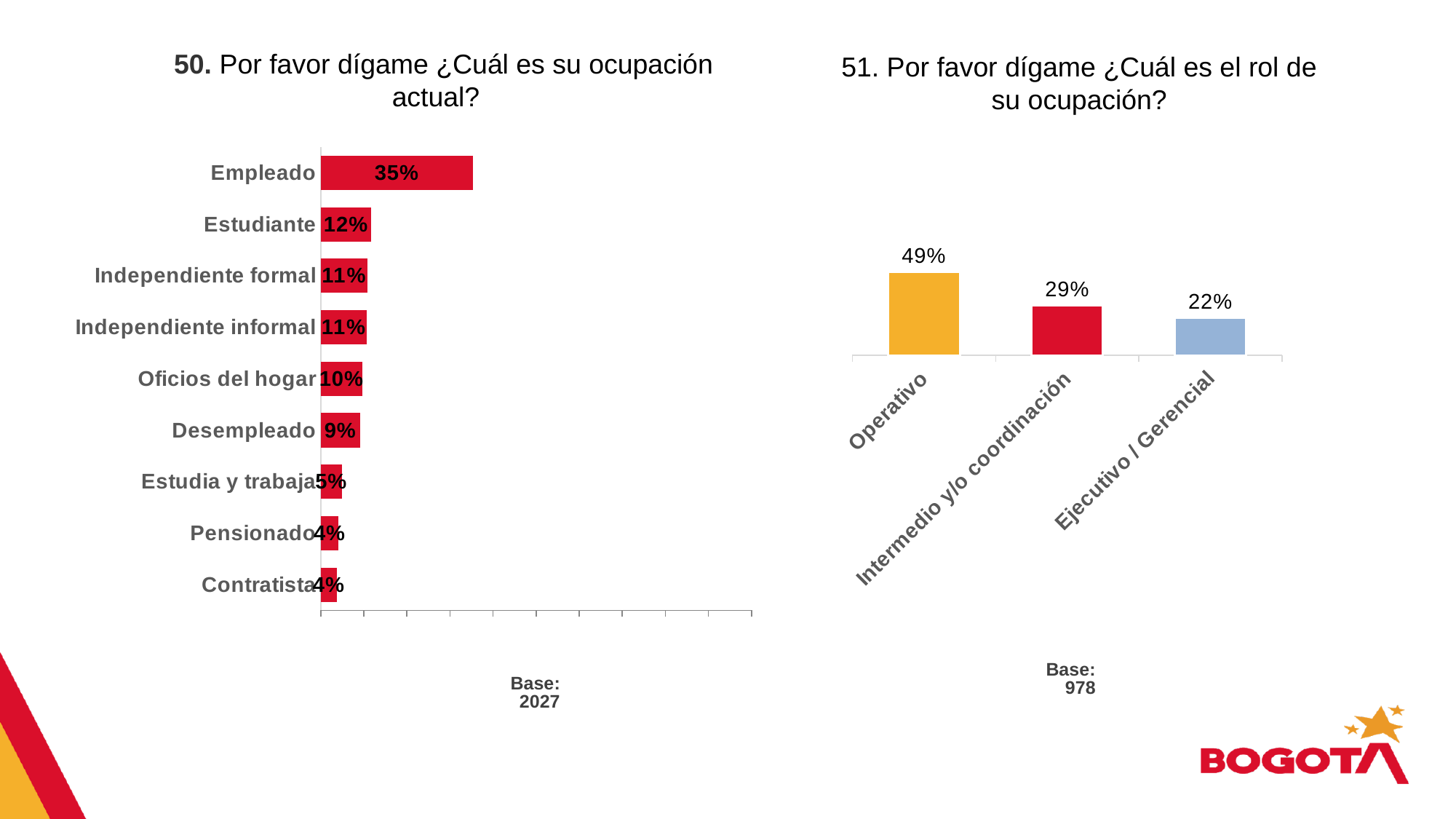

50. Por favor dígame ¿Cuál es su ocupación actual?

51. Por favor dígame ¿Cuál es el rol de su ocupación?

### Chart

| Category | Serie 1 |
|---|---|
| Contratista | 0.038 |
| Pensionado | 0.041 |
| Estudia y trabaja | 0.049 |
| Desempleado | 0.091 |
| Oficios del hogar | 0.096 |
| Independiente informal | 0.107 |
| Independiente formal | 0.108 |
| Estudiante | 0.117 |
| Empleado | 0.353 |
NO
12%

### Chart

| Category |  |
|---|---|
| Operativo | 0.488 |
| Intermedio y/o coordinación | 0.292 |
| Ejecutivo / Gerencial | 0.221 |
SI
88%
Base: 978
Base: 2027